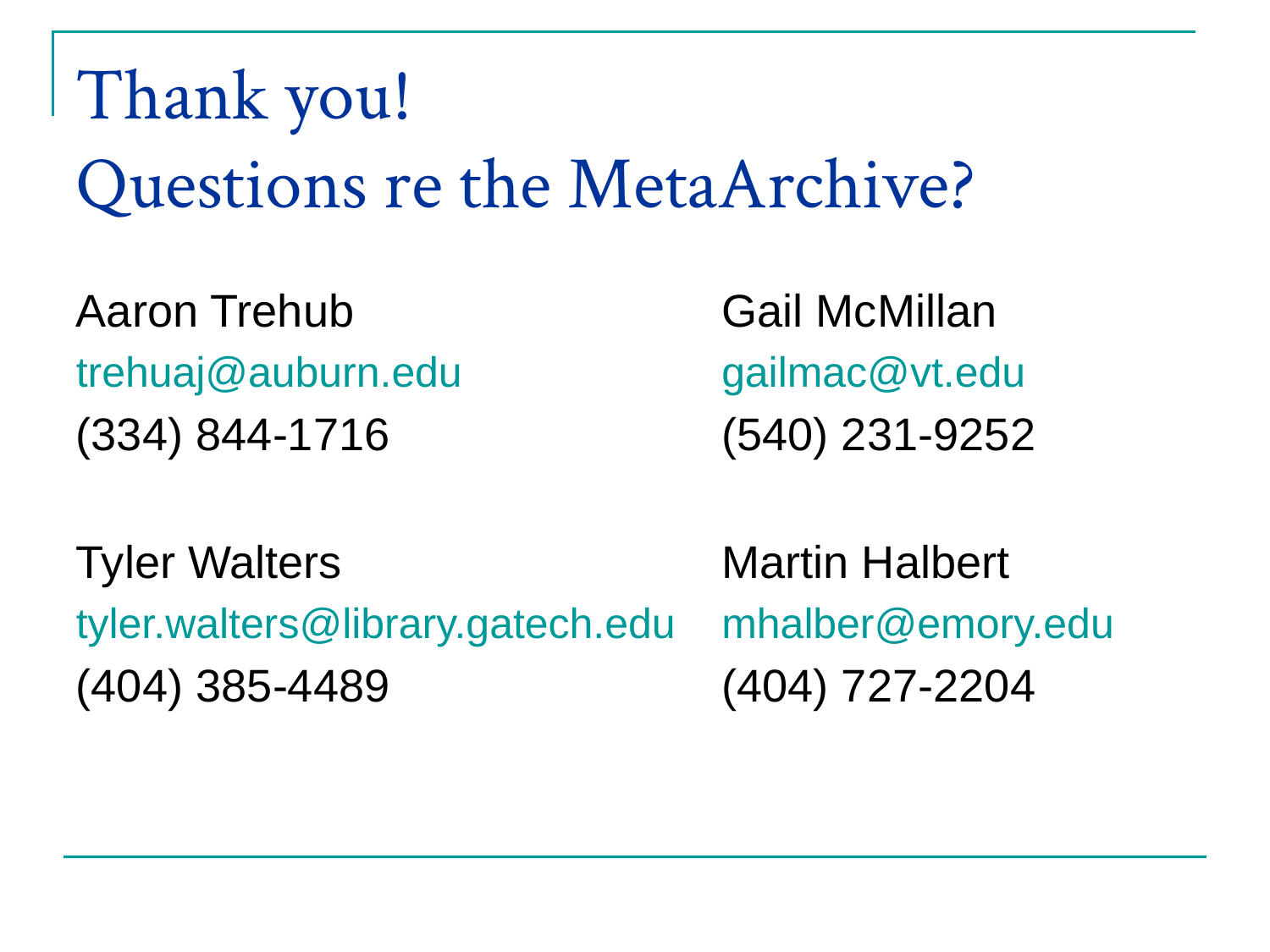

# Thank you! Questions re the MetaArchive?
Aaron Trehub
trehuaj@auburn.edu
(334) 844-1716

Tyler Walters
tyler.walters@library.gatech.edu
(404) 385-4489
Gail McMillan
gailmac@vt.edu
(540) 231-9252

Martin Halbert
mhalber@emory.edu
(404) 727-2204